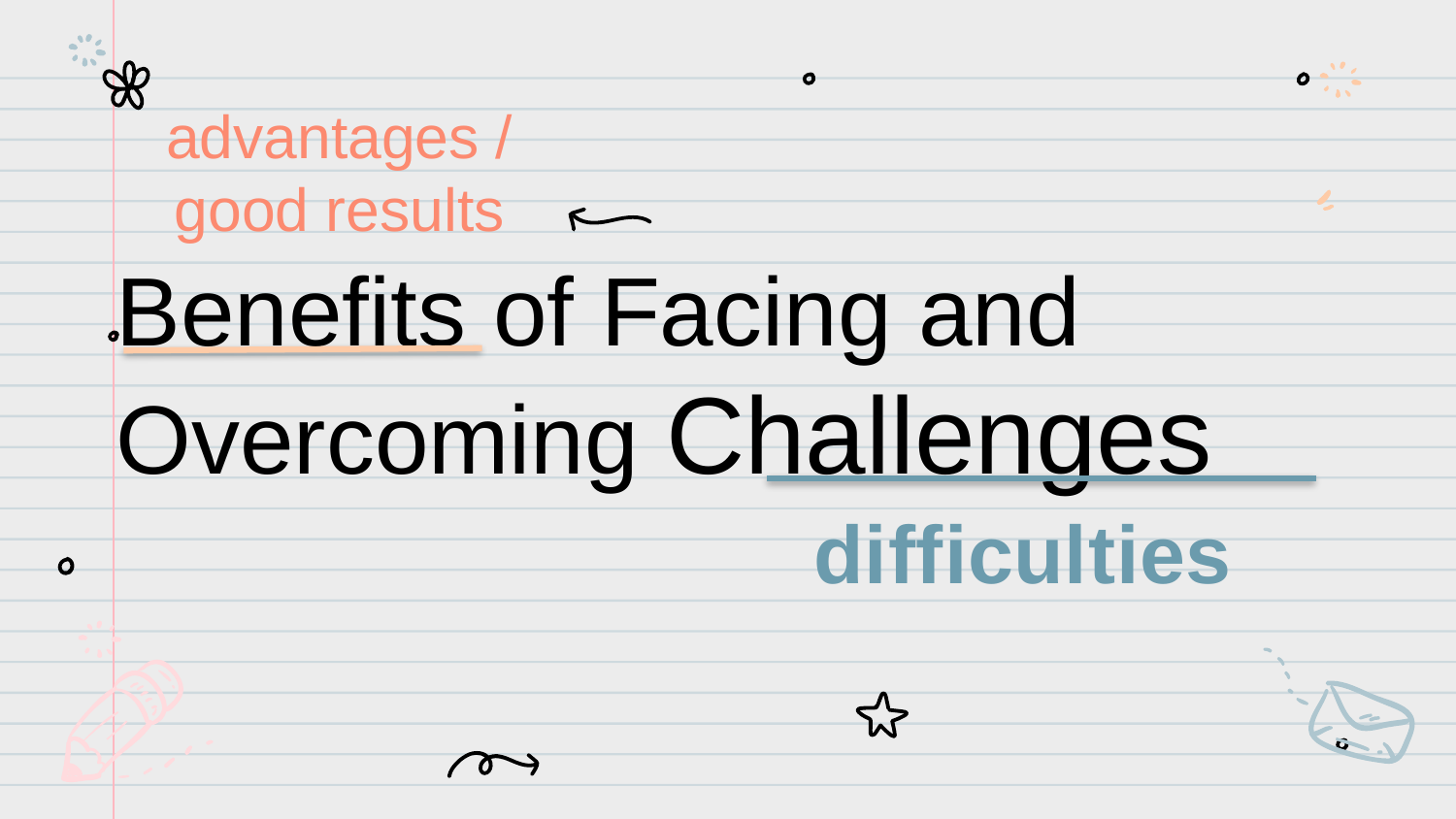

advantages / good results
Benefits of Facing and Overcoming Challenges
difficulties